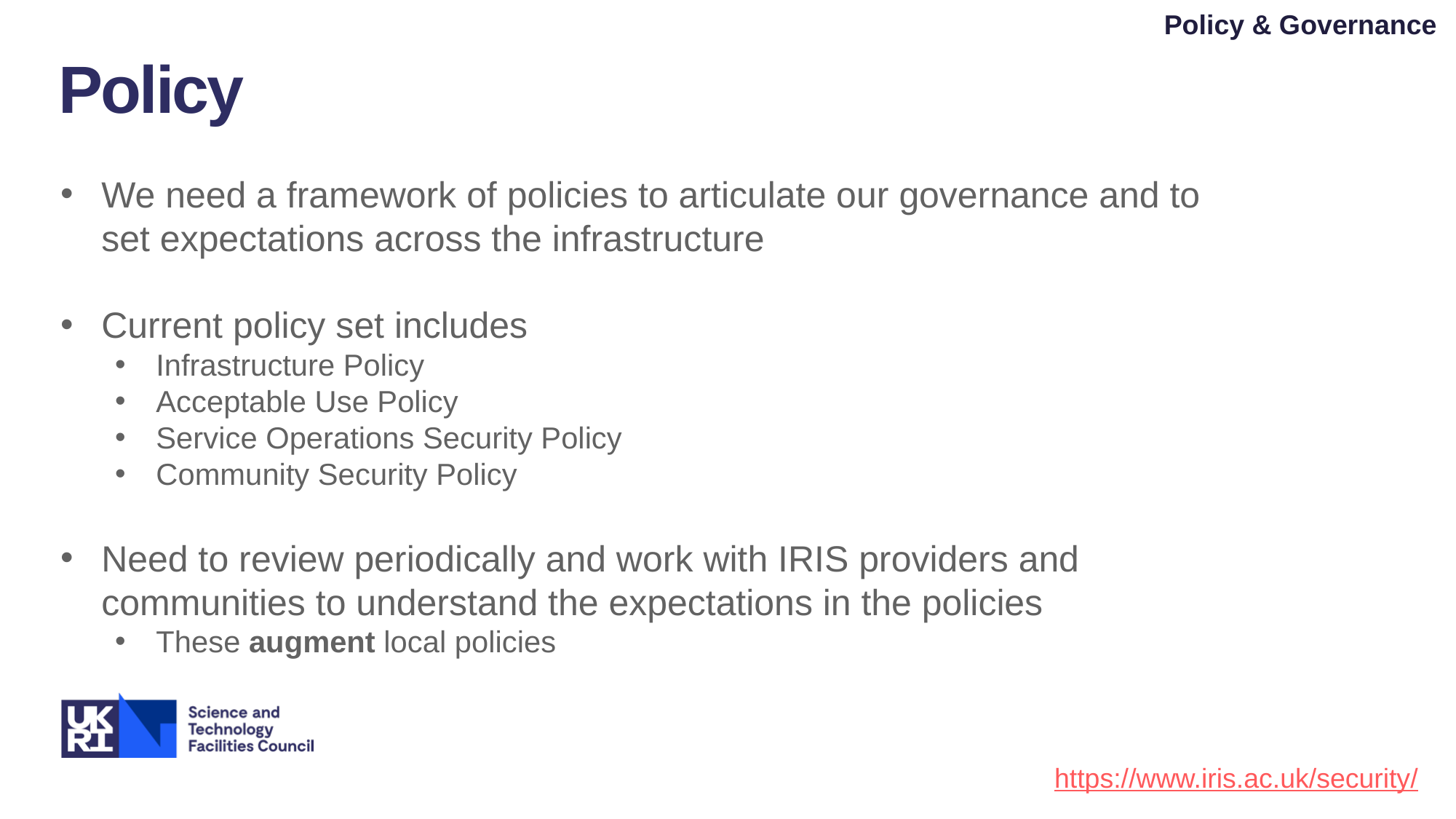

Policy & Governance
Policy
We need a framework of policies to articulate our governance and to set expectations across the infrastructure

Current policy set includes
Infrastructure Policy
Acceptable Use Policy
Service Operations Security Policy
Community Security Policy

Need to review periodically and work with IRIS providers and communities to understand the expectations in the policies
These augment local policies
https://www.iris.ac.uk/security/